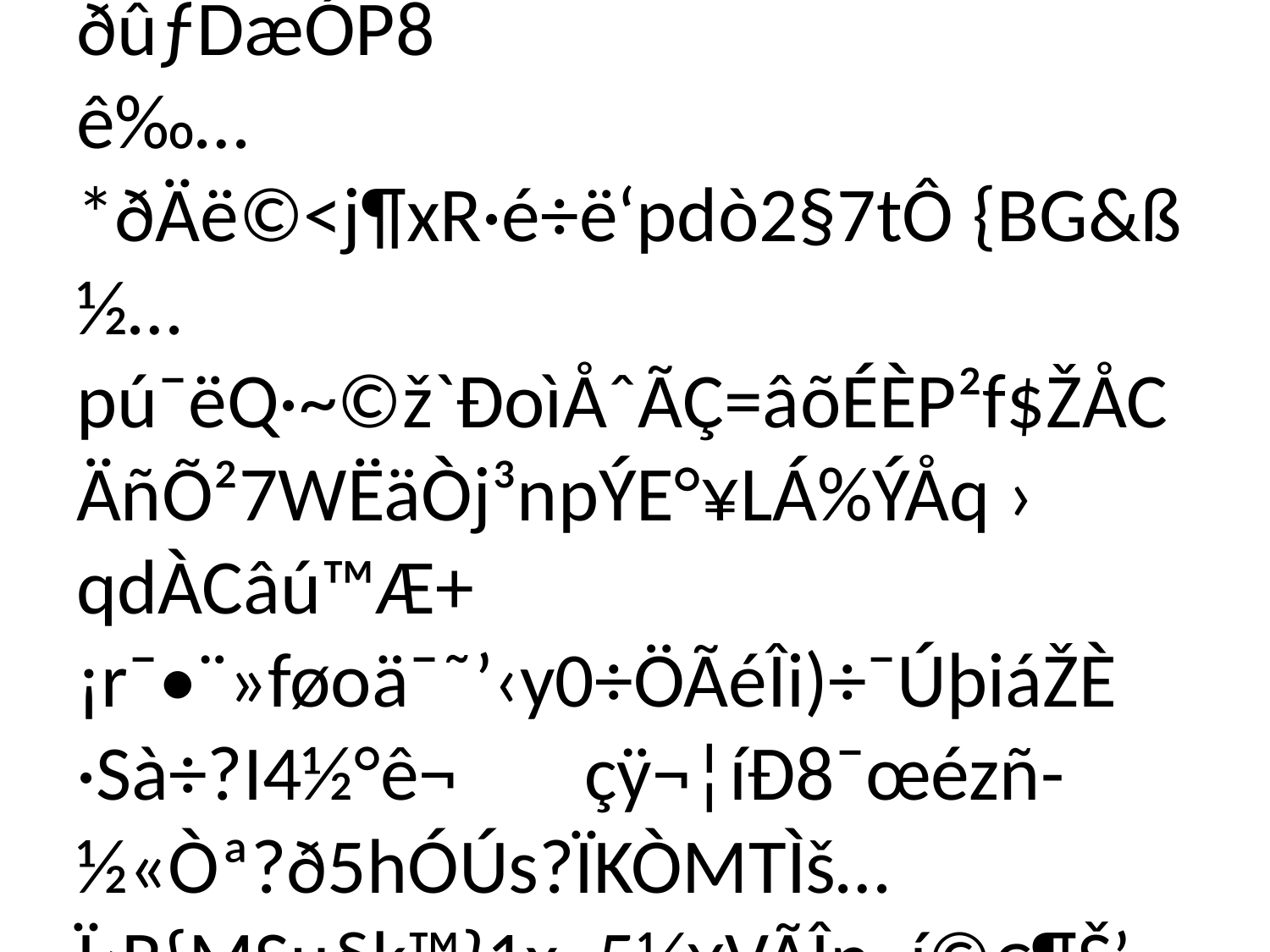

# _ý,C¾‰®/ÓßŸcÊžÁÁ‰ aN.]óå–!Û#ªbÙô ÷ºa­«Õ…†9N8N9˜Ëlðf3Üo†ÛÍÏ™QÒÔiB[%¨–lJèÛõ{õ˜Ñ™uèRÝ‡:t/÷(÷÷'ŽYÅÂmìÇ,ú~£$‚~=~ƒÞCL-DH­…?5ÀÕ:¸Šƒk,¤¾M¹ózÆä1ON,|¨ðÉÂ—
ª=`½B-^!Ajï9î…šãykºœºàãc™ñ¤:ˆzqÄ›Û¨(º)7nê%êÉ¯-ymV(!¿«,Ô‰óšâÐ êyýç¹ƒ¹rÛáúáaöÇOçžÿóï‰N‰nÚú.,8¿&—@Ìxåyø5¸þþhïÏíEpAîûÈýìðQè¸qâGgðûƒDæÓP8
ê‰…*ðÄë©<j¶xR·é÷ë‘pdò2§7tÔ {BG&ß½…pú¯ëQ·~©ž`ÐoìÅˆÃÇ=âõÉÈP²f$ŽÅCÄñÕ²7WËäÒj³npÝE°¥LÁ%ÝÅq ›­qdÀCâú™Æ+¡r¯•¨»føoä¯˜’‹y0÷ÖÃéÎi)÷¯ÚþiáŽÈ
·Sà÷?I4½°ê¬	çÿ¬¦íÐ8¯œézñ-½«Òª?ð5hÓÚs?ÏKÒMTÌš…Ï‹R{MSµ§k™}1x_5¼¥VÃÎp_í©€¶Š’
Ä”Á«Ë ­¬¤µ—-*»©ìõ2æÒ |4øtðOÁ™ÿb?ÒÑÐ]Ã'ðóø=üfGÏ¡wÐ'ˆ±•Âm¥p»bŽZž²¼aÁË-ë-;,ø